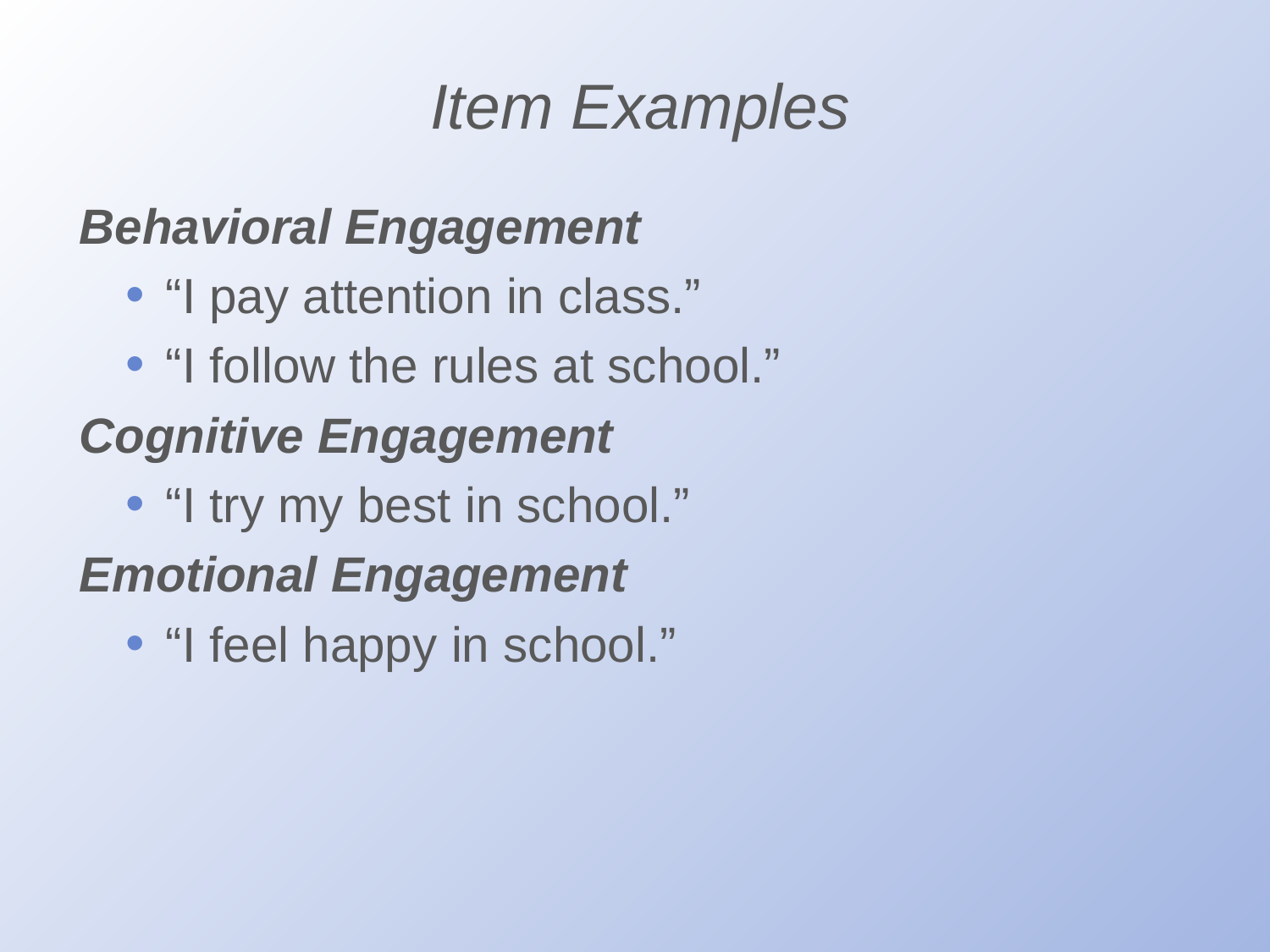

Item Examples

Behavioral Engagement
“I pay attention in class.”
“I follow the rules at school.”
Cognitive Engagement
“I try my best in school.”
Emotional Engagement
“I feel happy in school.”